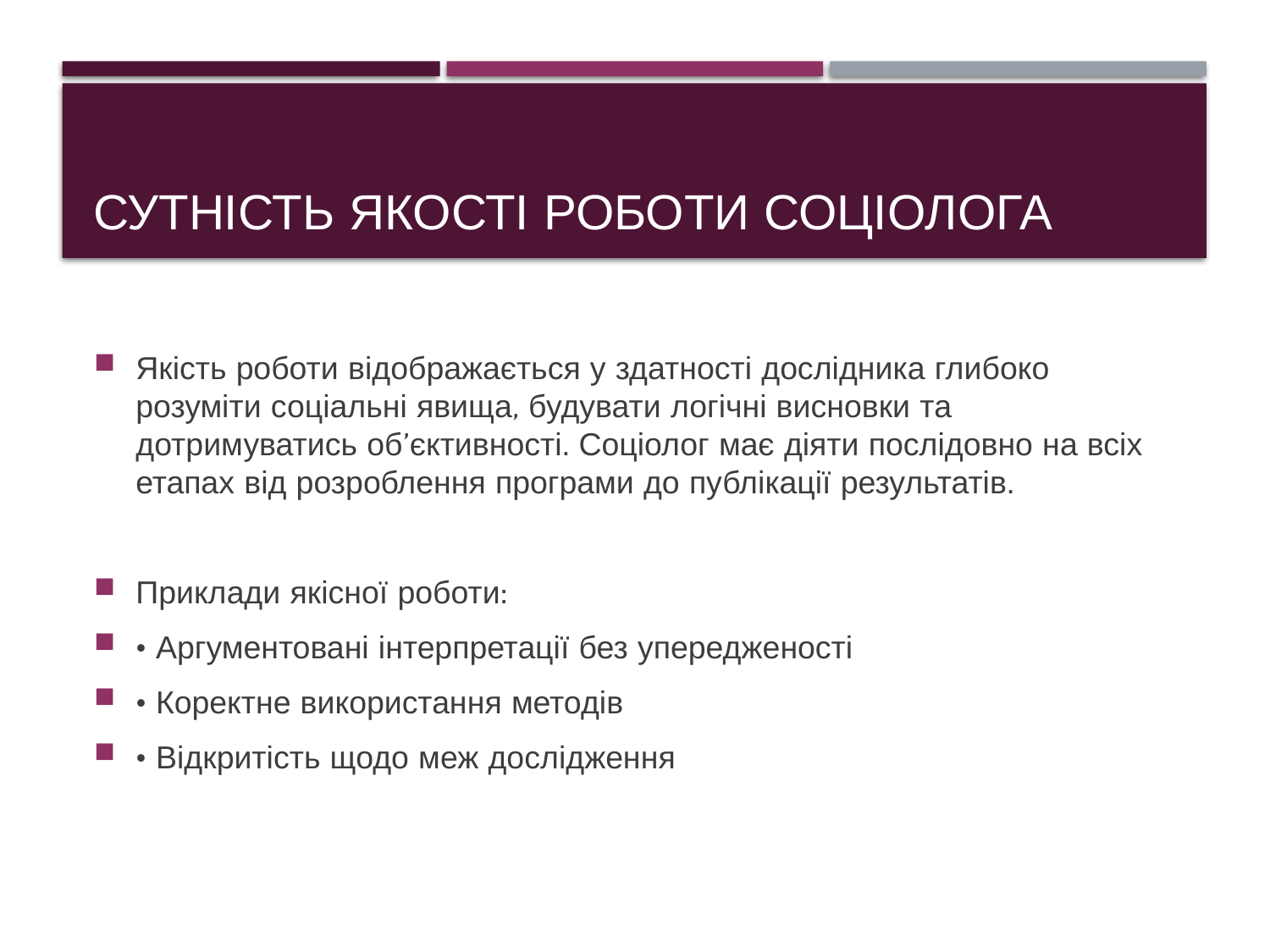

# Сутність якості роботи соціолога
Якість роботи відображається у здатності дослідника глибоко розуміти соціальні явища, будувати логічні висновки та дотримуватись об’єктивності. Соціолог має діяти послідовно на всіх етапах від розроблення програми до публікації результатів.

Приклади якісної роботи:
• Аргументовані інтерпретації без упередженості
• Коректне використання методів
• Відкритість щодо меж дослідження